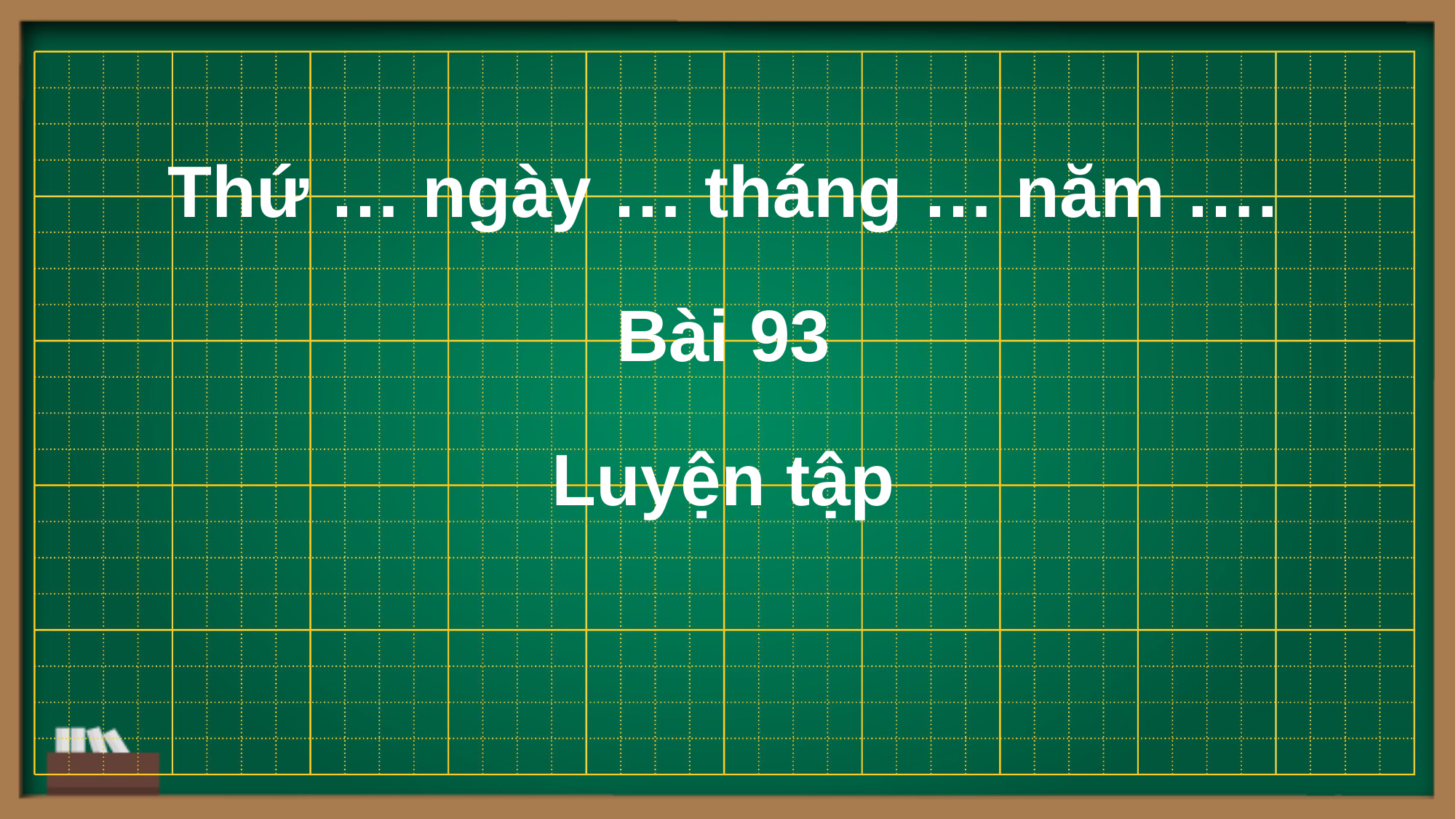

Thứ … ngày … tháng … năm ….
Bài 93
Luyện tập